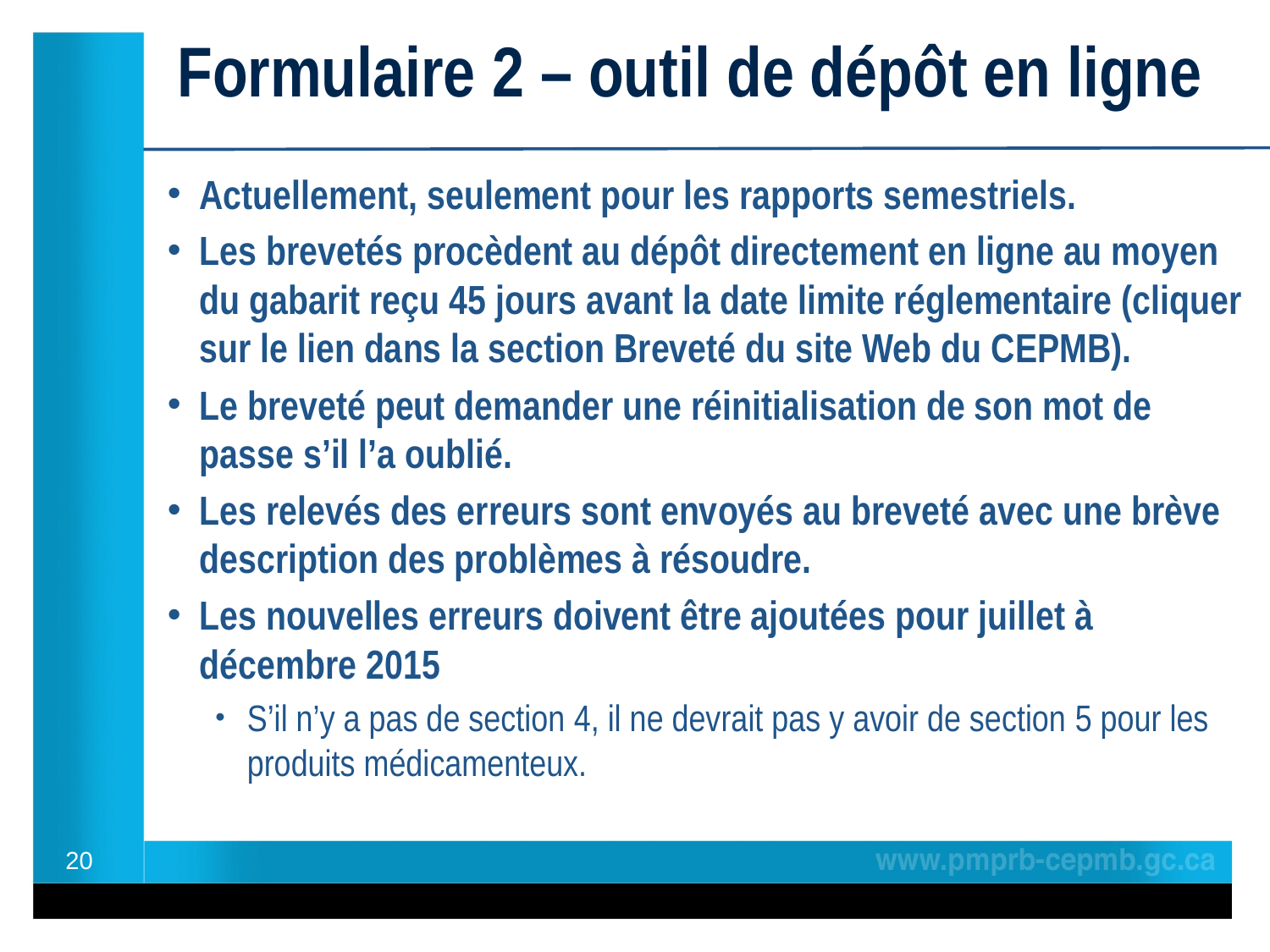

# Formulaire 2 – outil de dépôt en ligne

Actuellement, seulement pour les rapports semestriels.
Les brevetés procèdent au dépôt directement en ligne au moyen du gabarit reçu 45 jours avant la date limite réglementaire (cliquer sur le lien dans la section Breveté du site Web du CEPMB).
Le breveté peut demander une réinitialisation de son mot de passe s’il l’a oublié.
Les relevés des erreurs sont envoyés au breveté avec une brève description des problèmes à résoudre.
Les nouvelles erreurs doivent être ajoutées pour juillet à décembre 2015
S’il n’y a pas de section 4, il ne devrait pas y avoir de section 5 pour les produits médicamenteux.

20